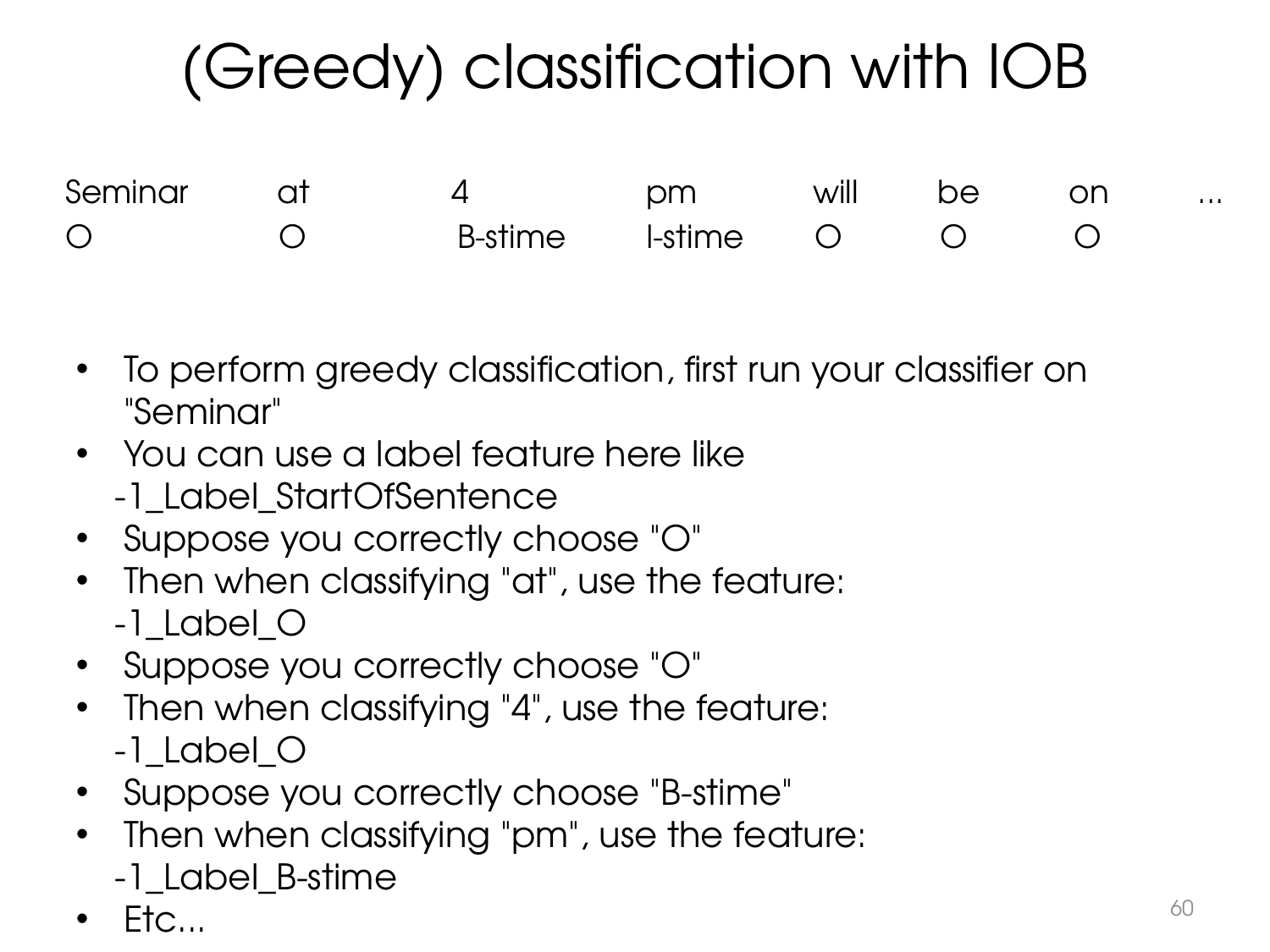

# (Greedy) classification with IOB
Seminar          at                4                    pm             will         be          on          ...
O                     O                 B-stime         I-stime        O           O            O

To perform greedy classification, first run your classifier on "Seminar"
You can use a label feature here like
    -1_Label_StartOfSentence
Suppose you correctly choose "O"
Then when classifying "at", use the feature:
    -1_Label_O
Suppose you correctly choose "O"
Then when classifying "4", use the feature:
    -1_Label_O
Suppose you correctly choose "B-stime"
Then when classifying "pm", use the feature:
    -1_Label_B-stime
Etc...

60